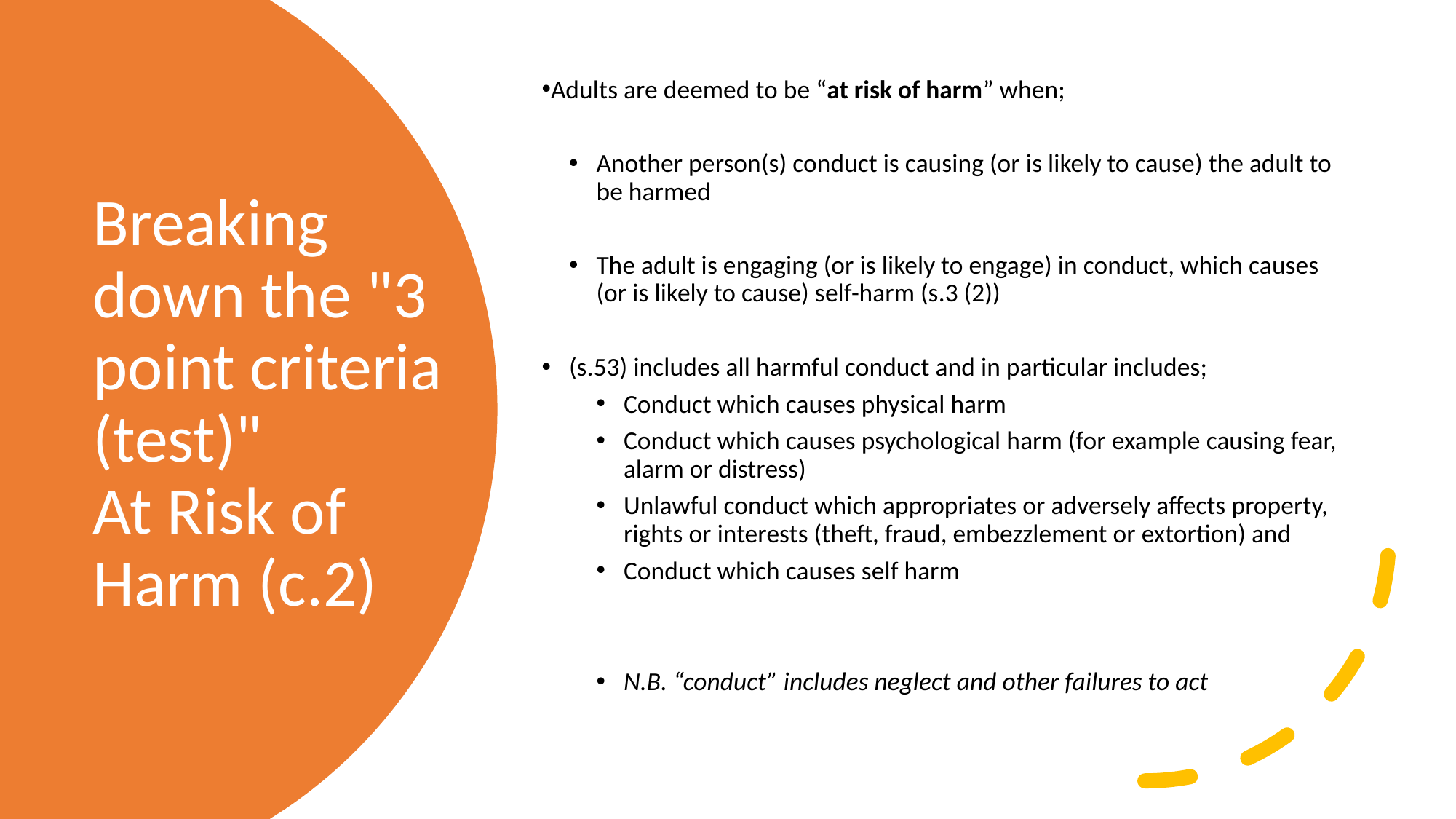

Adults are deemed to be “at risk of harm” when;

Another person(s) conduct is causing (or is likely to cause) the adult to be harmed

The adult is engaging (or is likely to engage) in conduct, which causes (or is likely to cause) self-harm (s.3 (2))

(s.53) includes all harmful conduct and in particular includes;
Conduct which causes physical harm
Conduct which causes psychological harm (for example causing fear, alarm or distress)
Unlawful conduct which appropriates or adversely affects property, rights or interests (theft, fraud, embezzlement or extortion) and
Conduct which causes self harm

N.B. “conduct” includes neglect and other failures to act

# Breaking down the "3 point criteria (test)" At Risk of Harm (c.2)